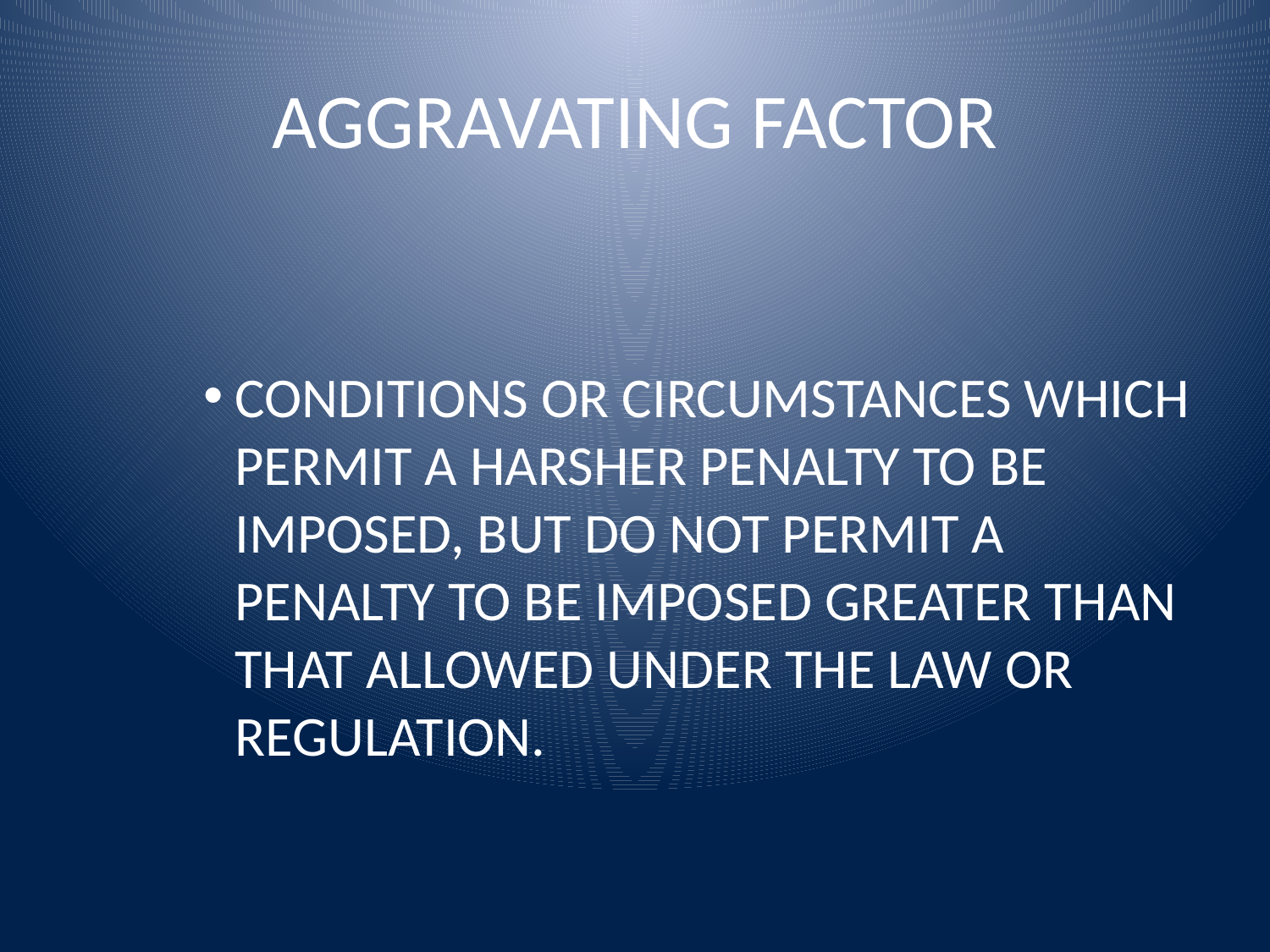

# AGGRAVATING FACTOR

CONDITIONS OR CIRCUMSTANCES WHICH PERMIT A HARSHER PENALTY TO BE IMPOSED, BUT DO NOT PERMIT A PENALTY TO BE IMPOSED GREATER THAN THAT ALLOWED UNDER THE LAW OR REGULATION.